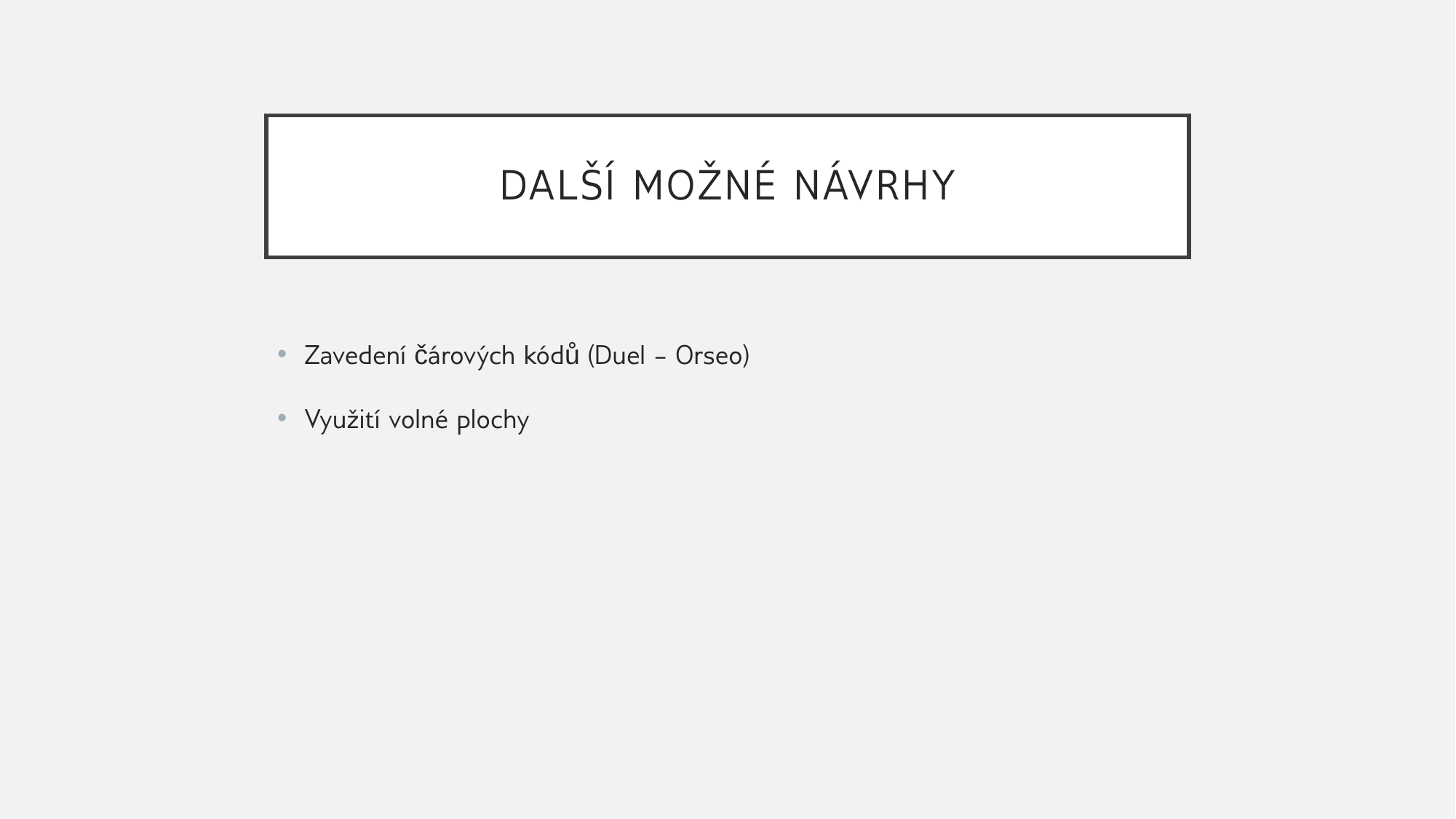

# Další možné návrhy
Zavedení čárových kódů (Duel – Orseo)
Využití volné plochy